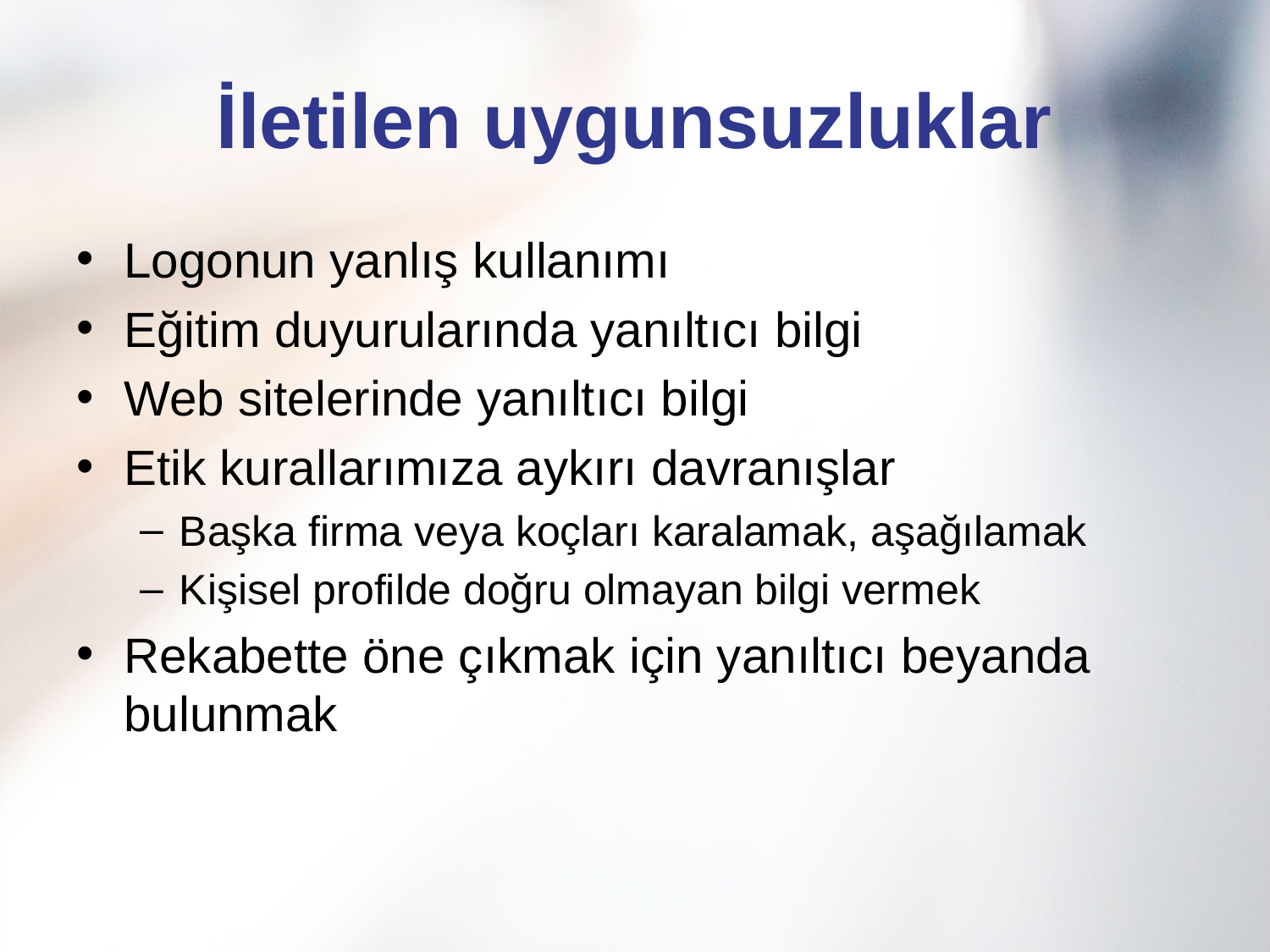

# İletilen uygunsuzluklar
Logonun yanlış kullanımı
Eğitim duyurularında yanıltıcı bilgi
Web sitelerinde yanıltıcı bilgi
Etik kurallarımıza aykırı davranışlar
Başka firma veya koçları karalamak, aşağılamak
Kişisel profilde doğru olmayan bilgi vermek
Rekabette öne çıkmak için yanıltıcı beyanda bulunmak